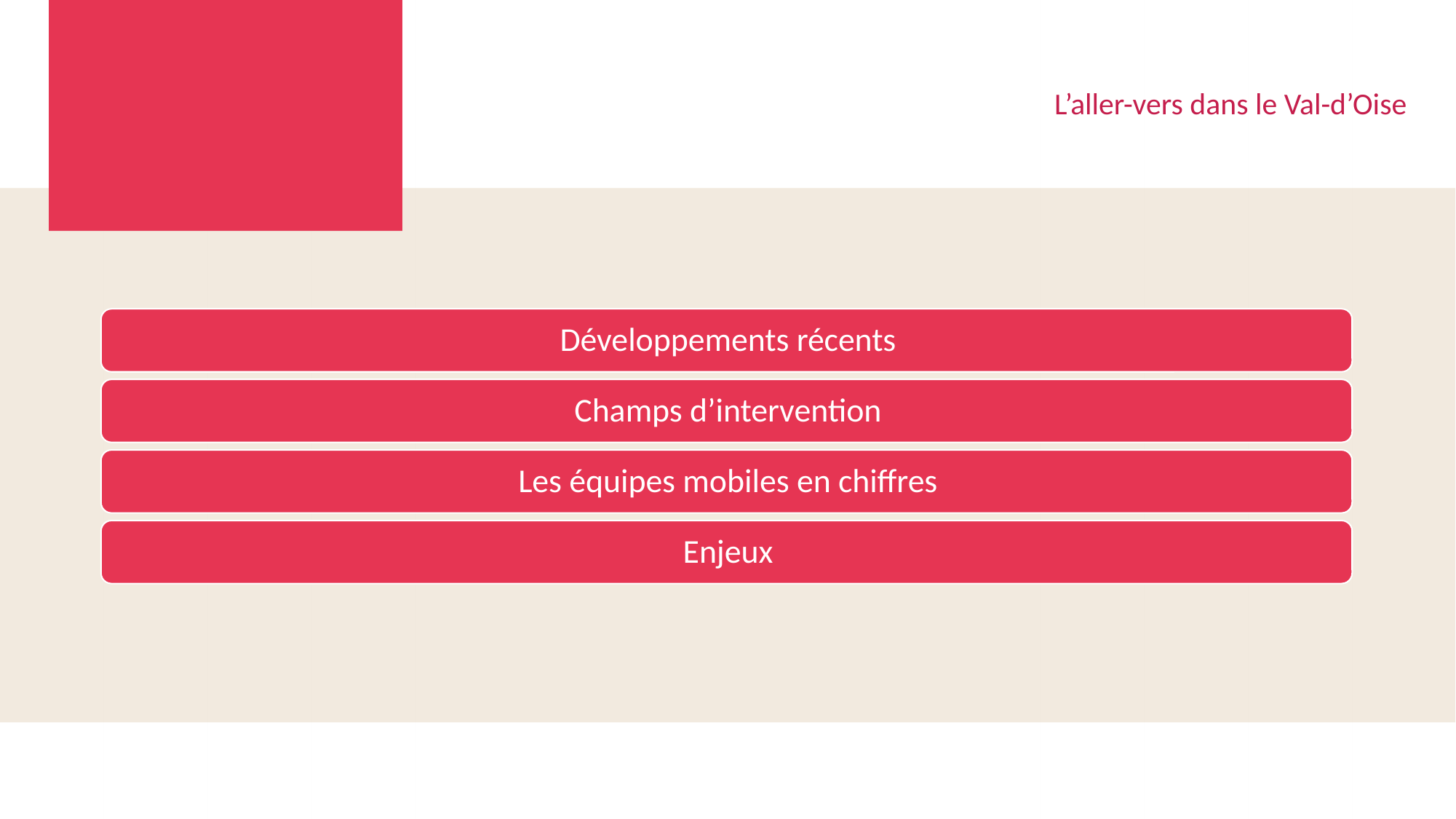

L’aller-vers dans le Val-d’Oise
Développements récents
Champs d’intervention
Les équipes mobiles en chiffres
Enjeux